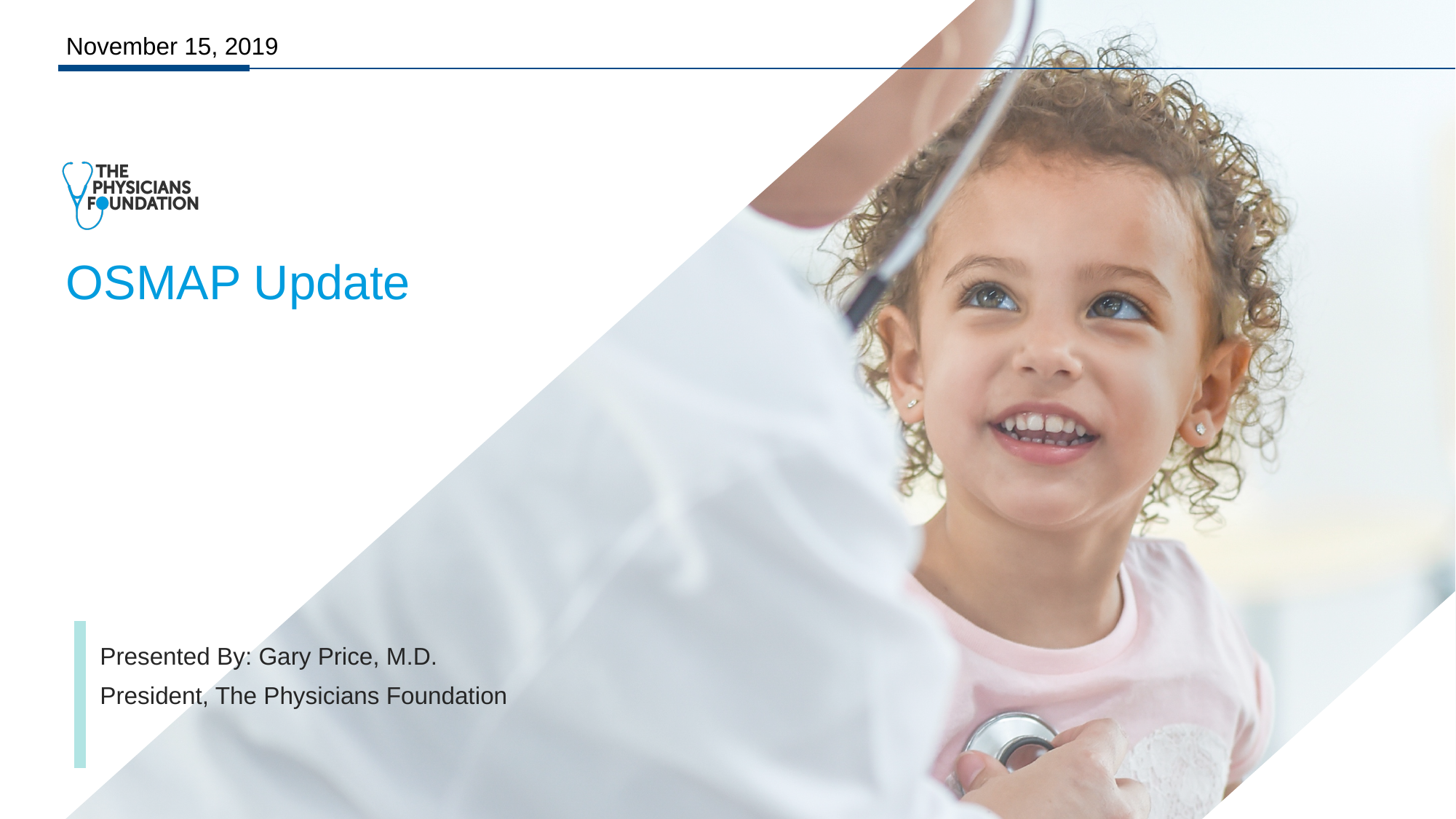

November 15, 2019
OSMAP Update
Presented By: Gary Price, M.D.
President, The Physicians Foundation